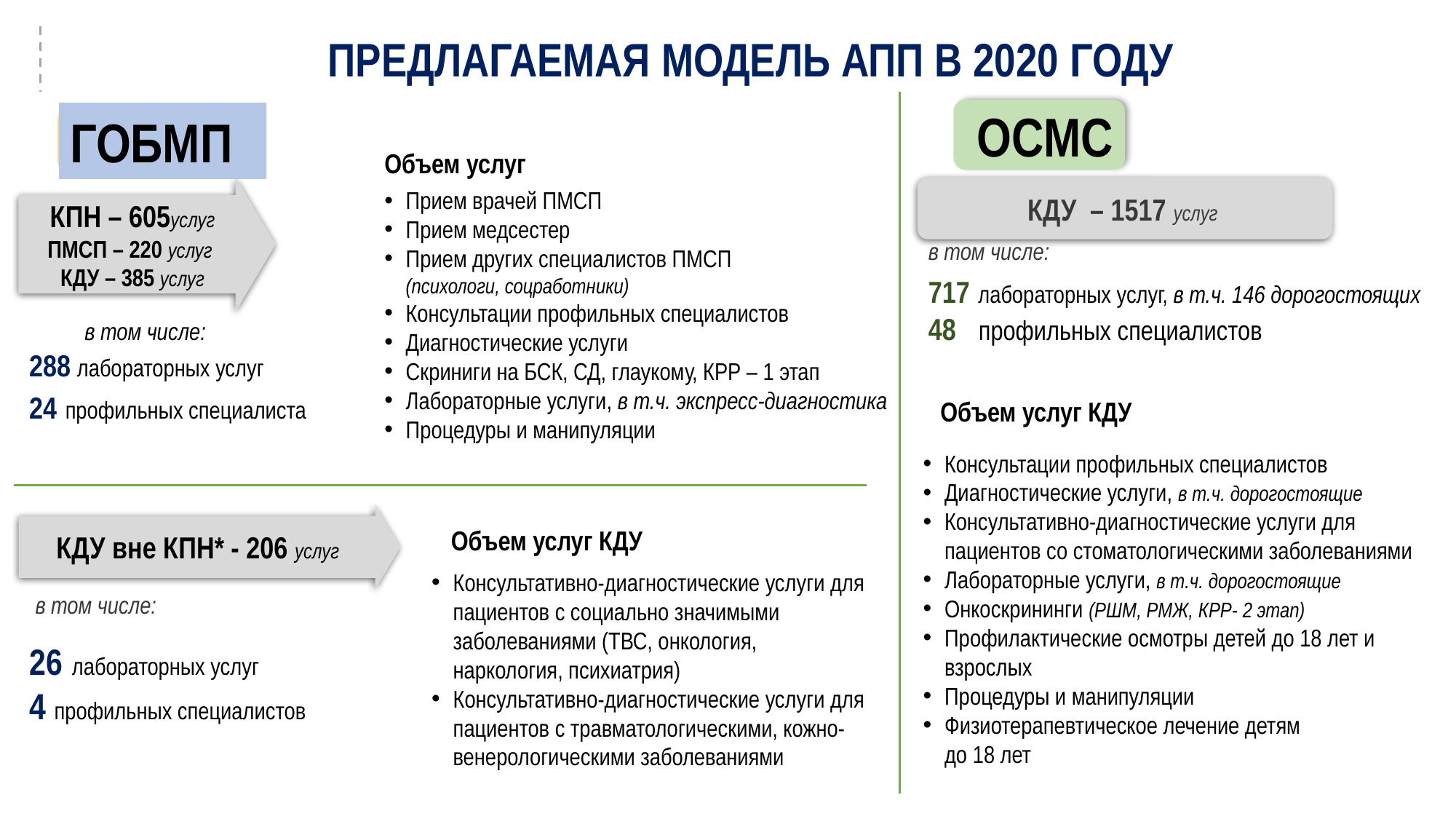

ПРЕДЛАГАЕМАЯ МОДЕЛЬ АПП В 2020 ГОДУ
ОСМС

ГОБМП

Объем услуг
КПН – 605услуг
ПМСП – 220 услуг
КДУ – 385 услуг
КДУ  – 1517 услуг
Прием врачей ПМСП
Прием медсестер
Прием других специалистов ПМСП
(психологи, соцработники)
Консультации профильных специалистов
Диагностические услуги
Скриниги на БСК, СД, глаукому, КРР – 1 этап
Лабораторные услуги, в т.ч. экспресс-диагностика
Процедуры и манипуляции
в том числе:
717 лабораторных услуг, в т.ч. 146 дорогостоящих
48    профильных специалистов
в том числе:
288 лабораторных услуг
24 профильных специалиста
Объем услуг КДУ
Консультации профильных специалистов
Диагностические услуги, в т.ч. дорогостоящие
Консультативно-диагностические услуги для пациентов со стоматологическими заболеваниями
Лабораторные услуги, в т.ч. дорогостоящие
Онкоскрининги (РШМ, РМЖ, КРР- 2 этап)
Профилактические осмотры детей до 18 лет и взрослых
Процедуры и манипуляции
Физиотерапевтическое лечение детям
до 18 лет
КДУ вне КПН* - 206 услуг
Объем услуг КДУ
Консультативно-диагностические услуги для пациентов с социально значимыми заболеваниями (ТВС, онкология, наркология, психиатрия)
Консультативно-диагностические услуги для пациентов с травматологическими, кожно-венерологическими заболеваниями
в том числе:
26 лабораторных услуг
4 профильных специалистов